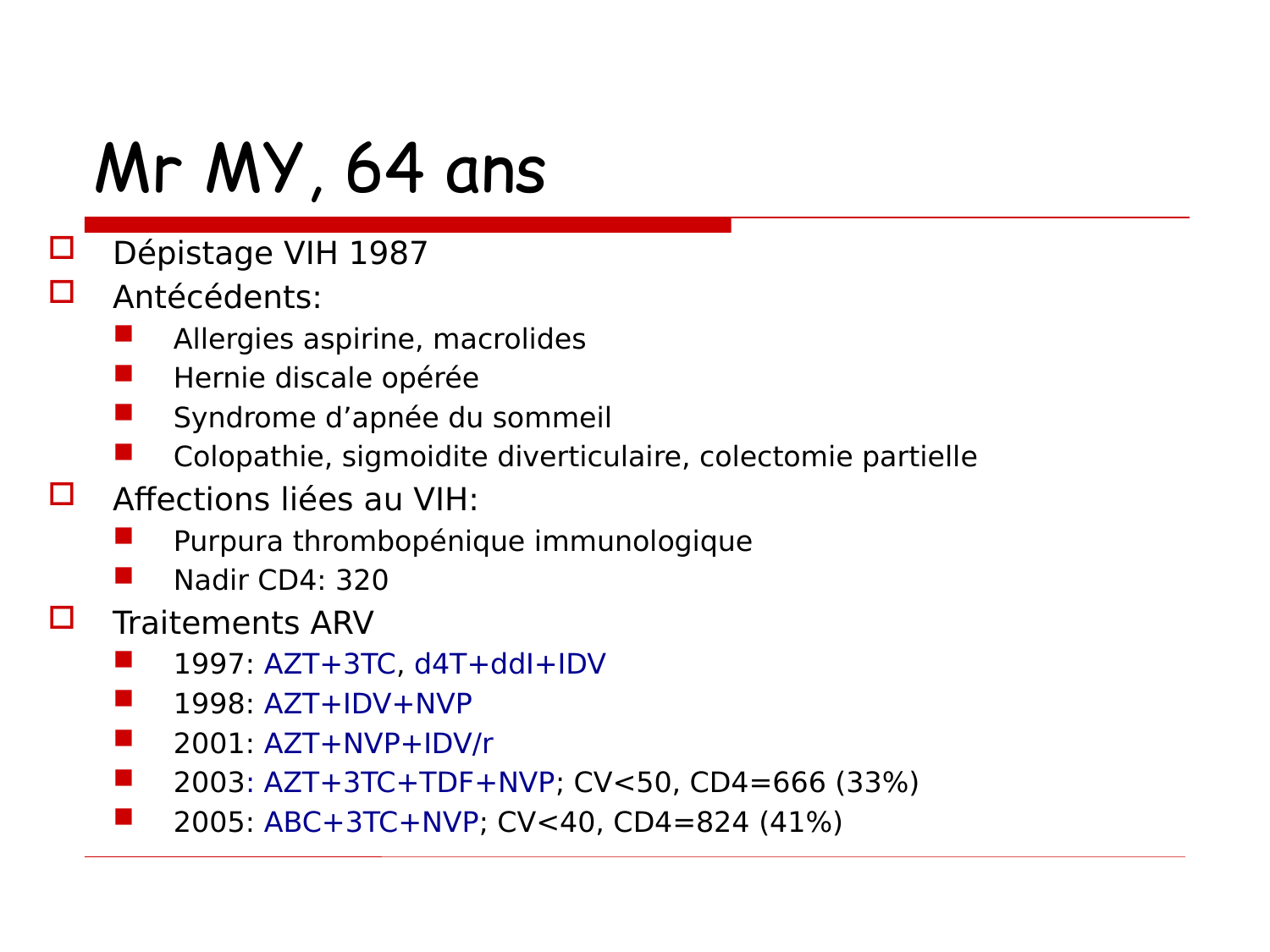

# Mr MY, 64 ans
Dépistage VIH 1987
Antécédents:
Allergies aspirine, macrolides
Hernie discale opérée
Syndrome d’apnée du sommeil
Colopathie, sigmoidite diverticulaire, colectomie partielle
Affections liées au VIH:
Purpura thrombopénique immunologique
Nadir CD4: 320
Traitements ARV
1997: AZT+3TC, d4T+ddI+IDV
1998: AZT+IDV+NVP
2001: AZT+NVP+IDV/r
2003: AZT+3TC+TDF+NVP; CV<50, CD4=666 (33%)
2005: ABC+3TC+NVP; CV<40, CD4=824 (41%)